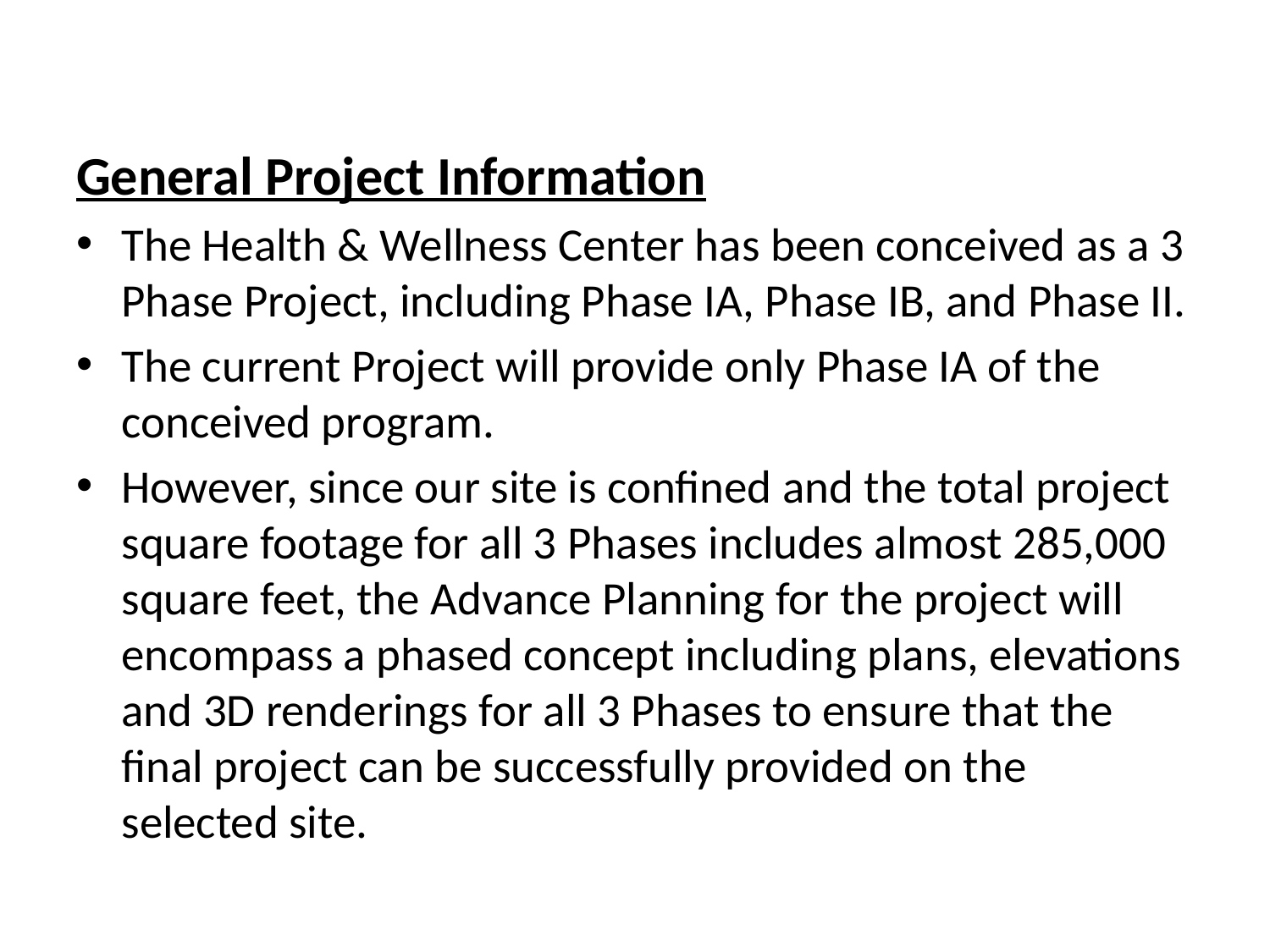

General Project Information
The Health & Wellness Center has been conceived as a 3 Phase Project, including Phase IA, Phase IB, and Phase II.
The current Project will provide only Phase IA of the conceived program.
However, since our site is confined and the total project square footage for all 3 Phases includes almost 285,000 square feet, the Advance Planning for the project will encompass a phased concept including plans, elevations and 3D renderings for all 3 Phases to ensure that the final project can be successfully provided on the selected site.